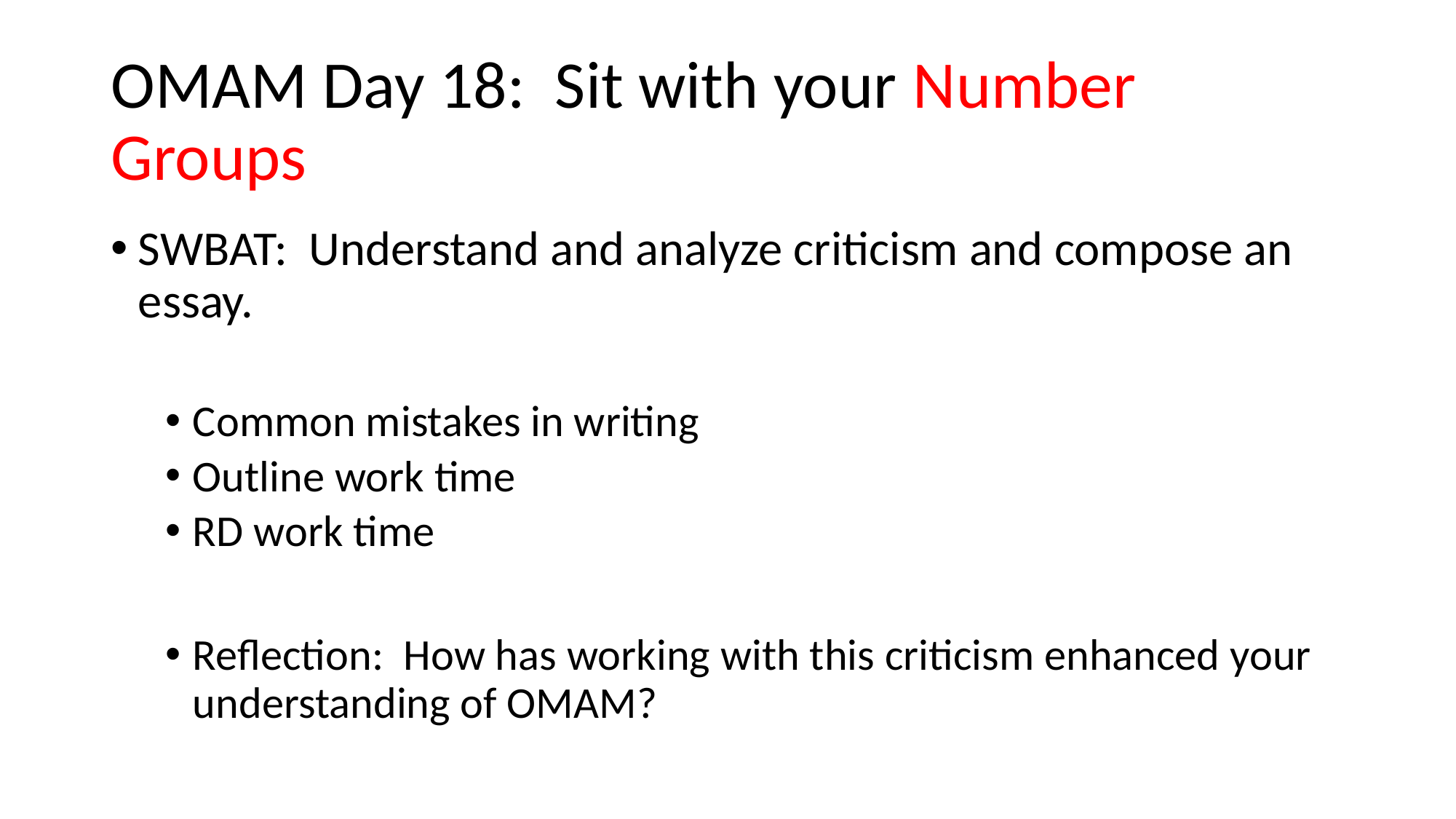

# OMAM Day 18:  Sit with your Number Groups
SWBAT:  Understand and analyze criticism and compose an essay.

Common mistakes in writing
Outline work time
RD work time

Reflection:  How has working with this criticism enhanced your understanding of OMAM?